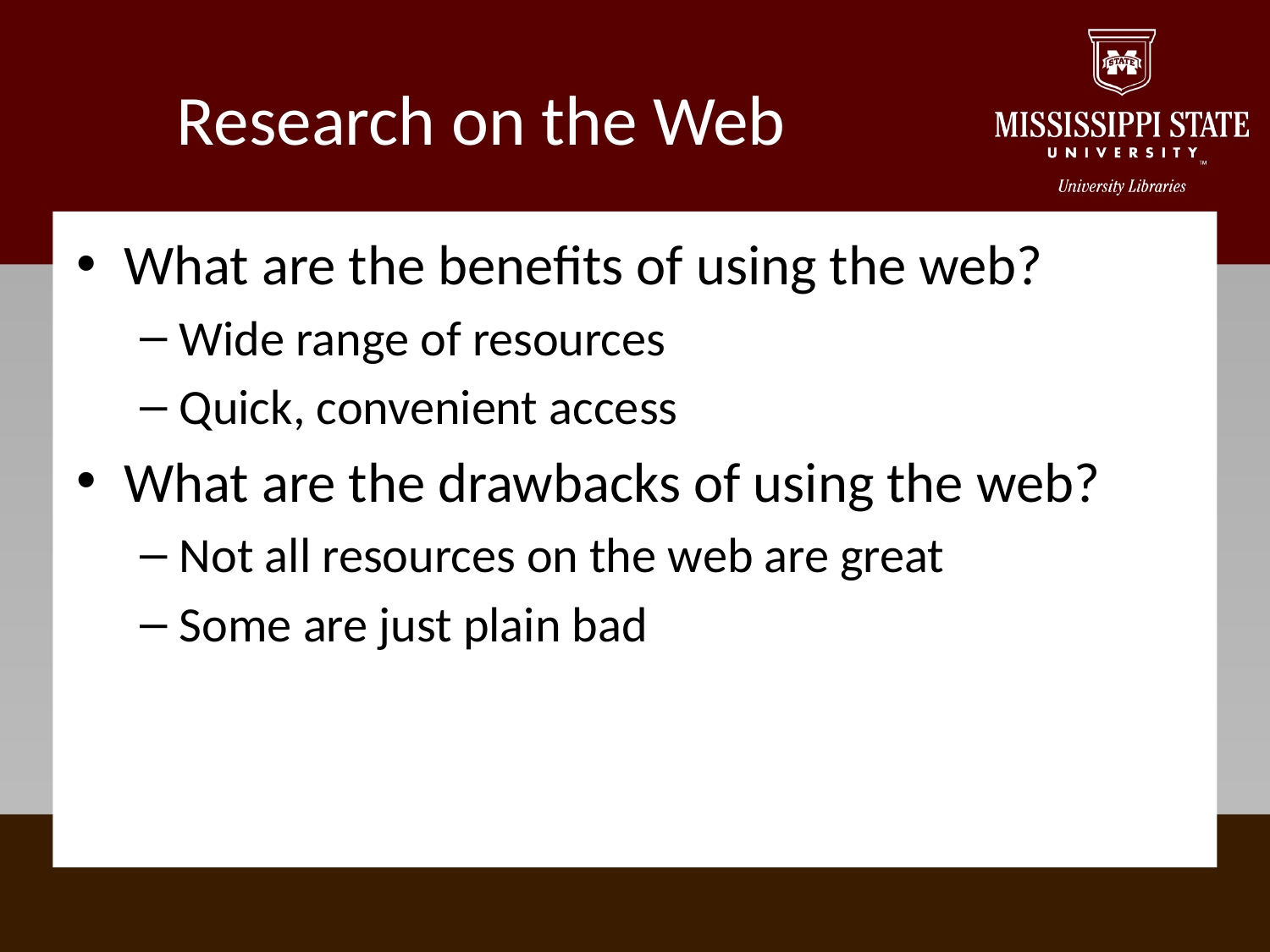

# Research on the Web
What are the benefits of using the web?
Wide range of resources
Quick, convenient access
What are the drawbacks of using the web?
Not all resources on the web are great
Some are just plain bad